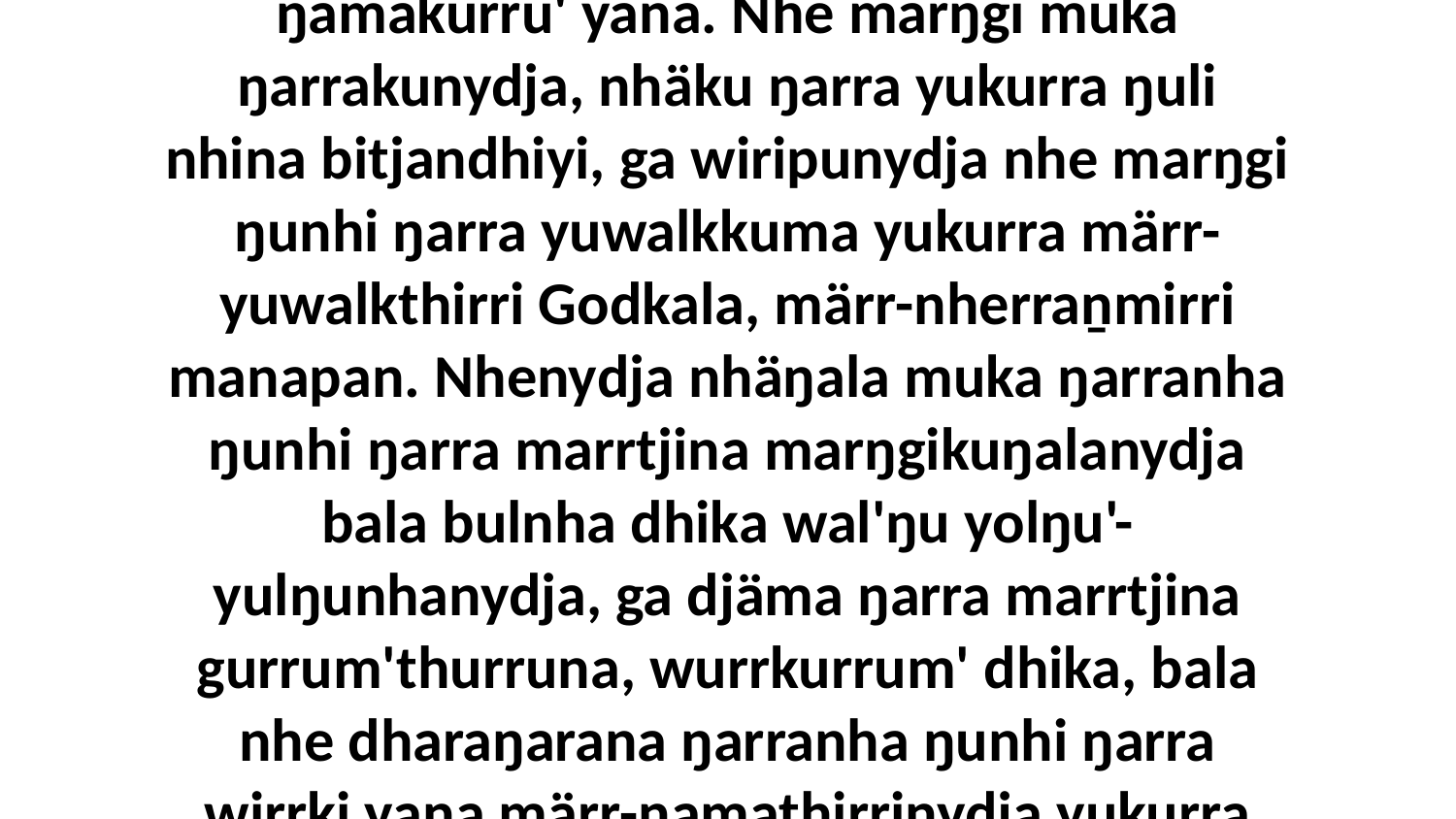

10 Yurru nhenydja marŋgi warray ŋuriki yuwalkŋuwunydja dhäwu'wu, ŋarra nhuna marŋgikuŋalanydja, ga liŋguna nhe nhäŋalana nhaltjan ŋarra yukurra nhina ŋamakurru' yana. Nhe marŋgi muka ŋarrakunydja, nhäku ŋarra yukurra ŋuli nhina bitjandhiyi, ga wiripunydja nhe marŋgi ŋunhi ŋarra yuwalkkuma yukurra märr-yuwalkthirri Godkala, märr-nherraṉmirri manapan. Nhenydja nhäŋala muka ŋarranha ŋunhi ŋarra marrtjina marŋgikuŋalanydja bala bulnha dhika wal'ŋu yolŋu'-yulŋunhanydja, ga djäma ŋarra marrtjina gurrum'thurruna, wurrkurrum' dhika, bala nhe dharaŋarana ŋarranha ŋunhi ŋarra wirrki yana märr-ŋamathirrinydja yukurra yolŋu'-yulŋuwu. Ga ŋunhi ŋarra ŋuli galŋa-yätjtthinyanydja burakinya, bala ŋarranydja ŋuli mukthunana-wala yana marrtjinya Godkalana romgurru bala.